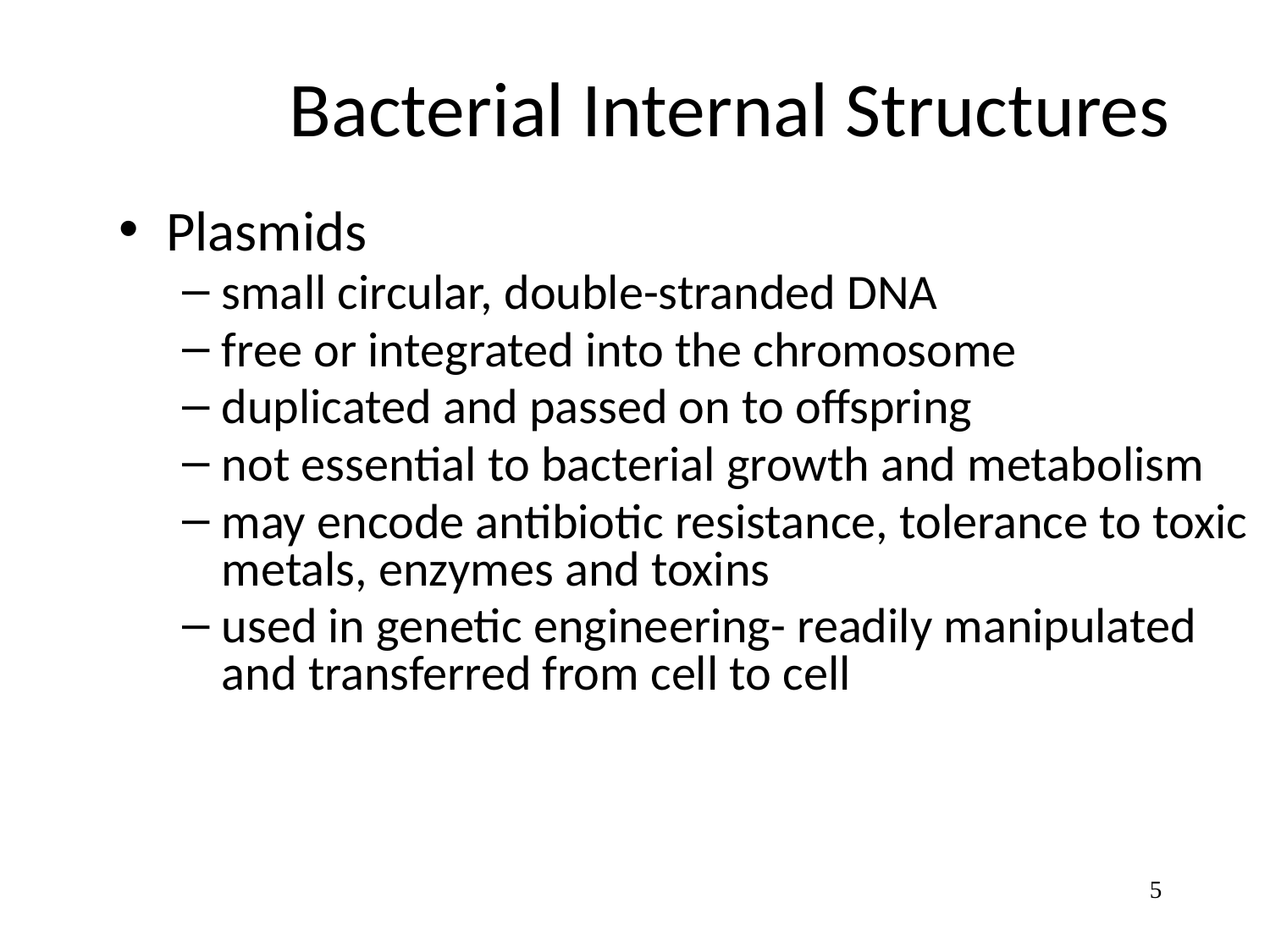

Bacterial Internal Structures
Plasmids
small circular, double-stranded DNA
free or integrated into the chromosome
duplicated and passed on to offspring
not essential to bacterial growth and metabolism
may encode antibiotic resistance, tolerance to toxic metals, enzymes and toxins
used in genetic engineering- readily manipulated and transferred from cell to cell
5